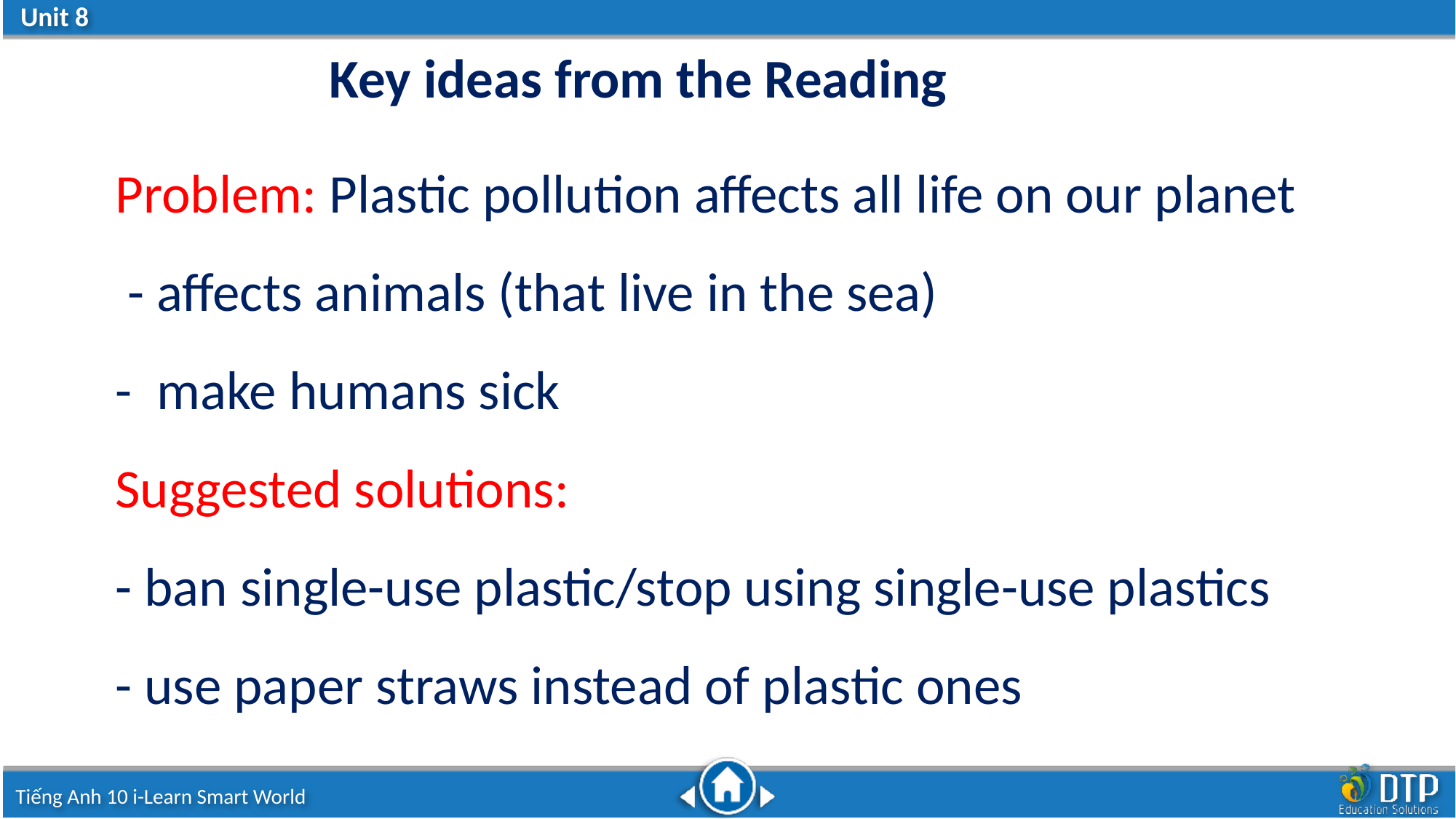

Key ideas from the Reading
Problem: Plastic pollution affects all life on our planet
 - affects animals (that live in the sea)
-  make humans sick
Suggested solutions:
- ban single-use plastic/stop using single-use plastics
- use paper straws instead of plastic ones